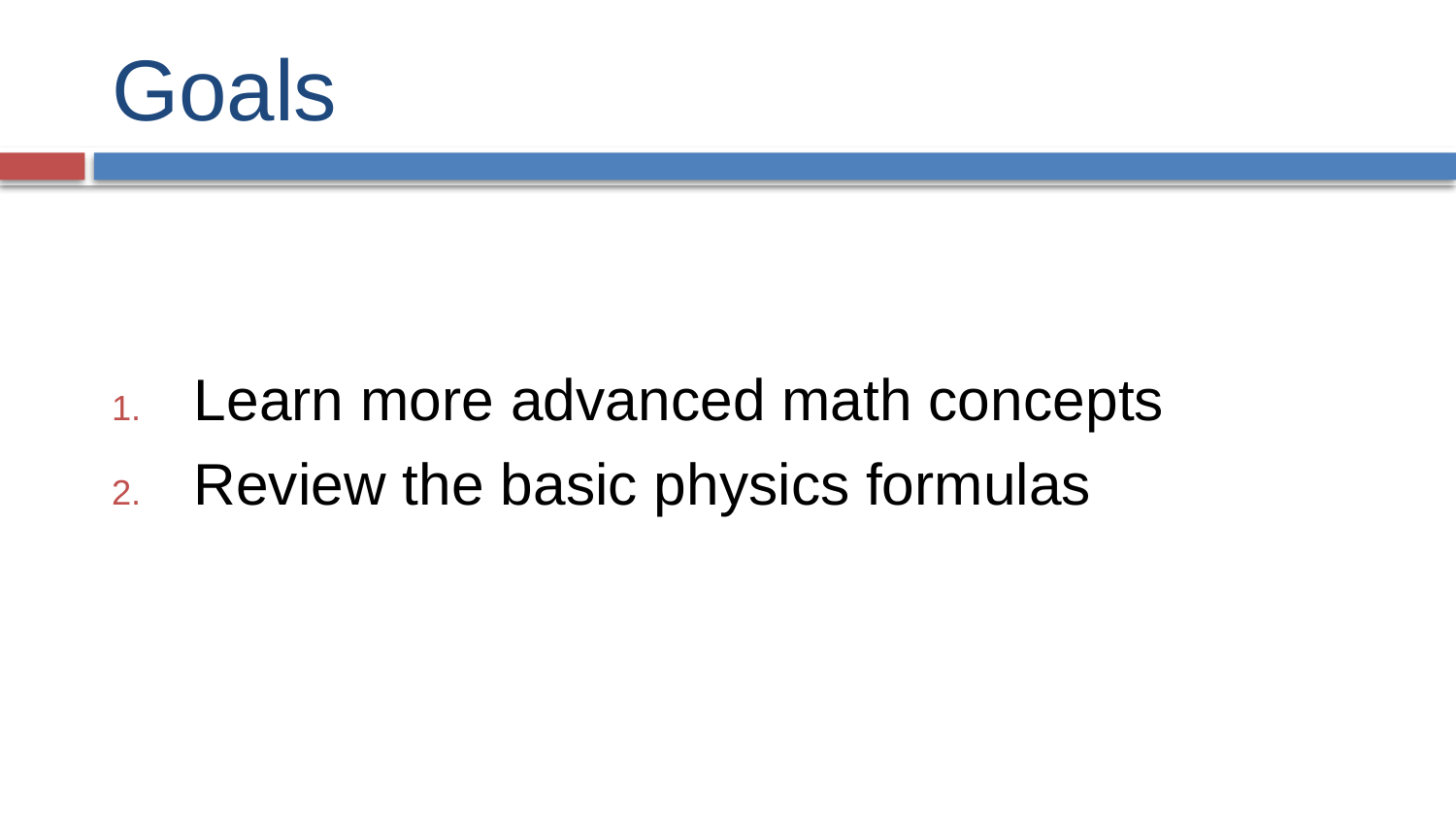

# Goals
Learn more advanced math concepts
Review the basic physics formulas